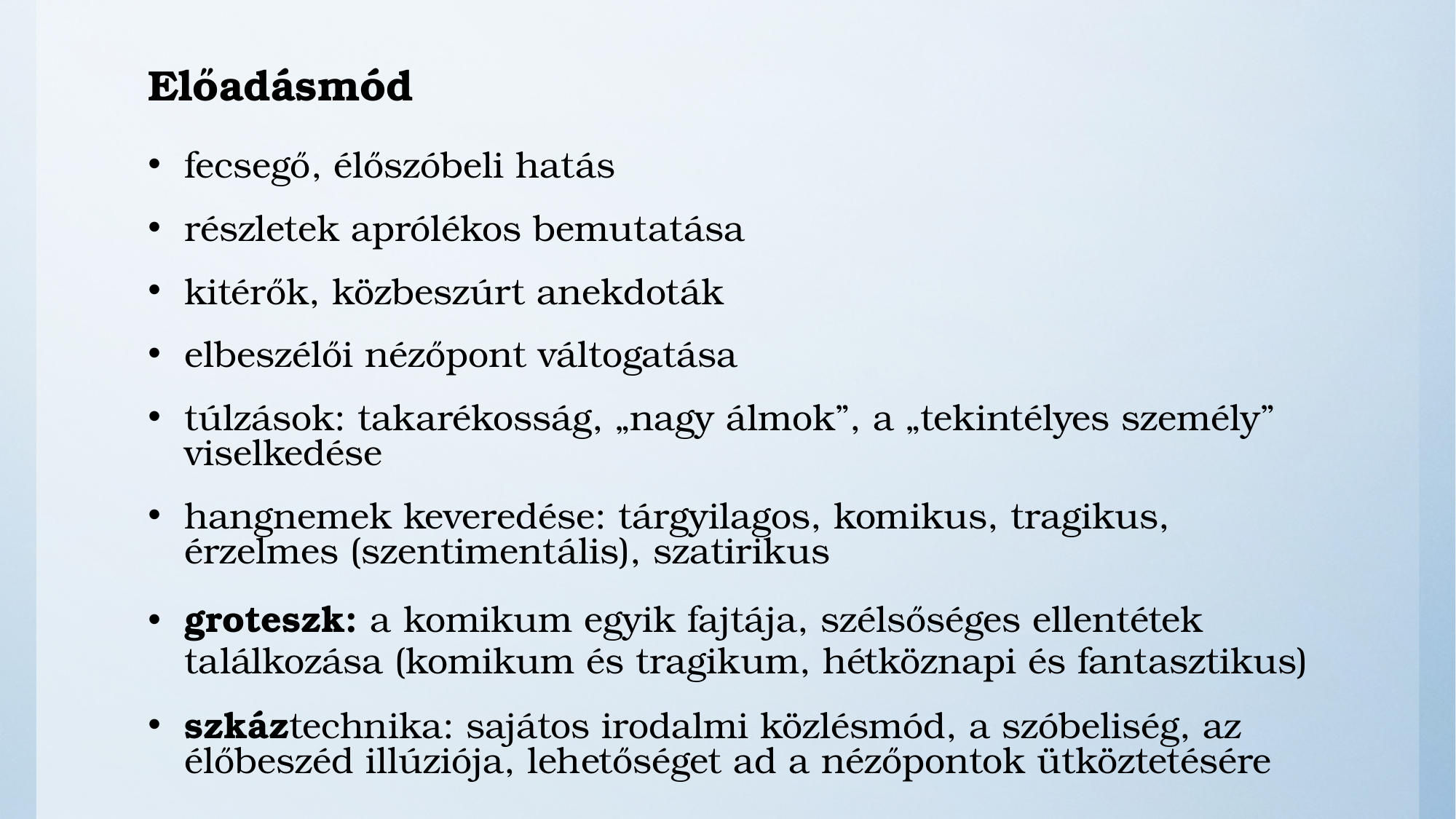

# Előadásmód
fecsegő, élőszóbeli hatás
részletek aprólékos bemutatása
kitérők, közbeszúrt anekdoták
elbeszélői nézőpont váltogatása
túlzások: takarékosság, „nagy álmok”, a „tekintélyes személy” viselkedése
hangnemek keveredése: tárgyilagos, komikus, tragikus, érzelmes (szentimentális), szatirikus
groteszk: a komikum egyik fajtája, szélsőséges ellentétek találkozása (komikum és tragikum, hétköznapi és fantasztikus)
szkáztechnika: sajátos irodalmi közlésmód, a szóbeliség, az élőbeszéd illúziója, lehetőséget ad a nézőpontok ütköztetésére